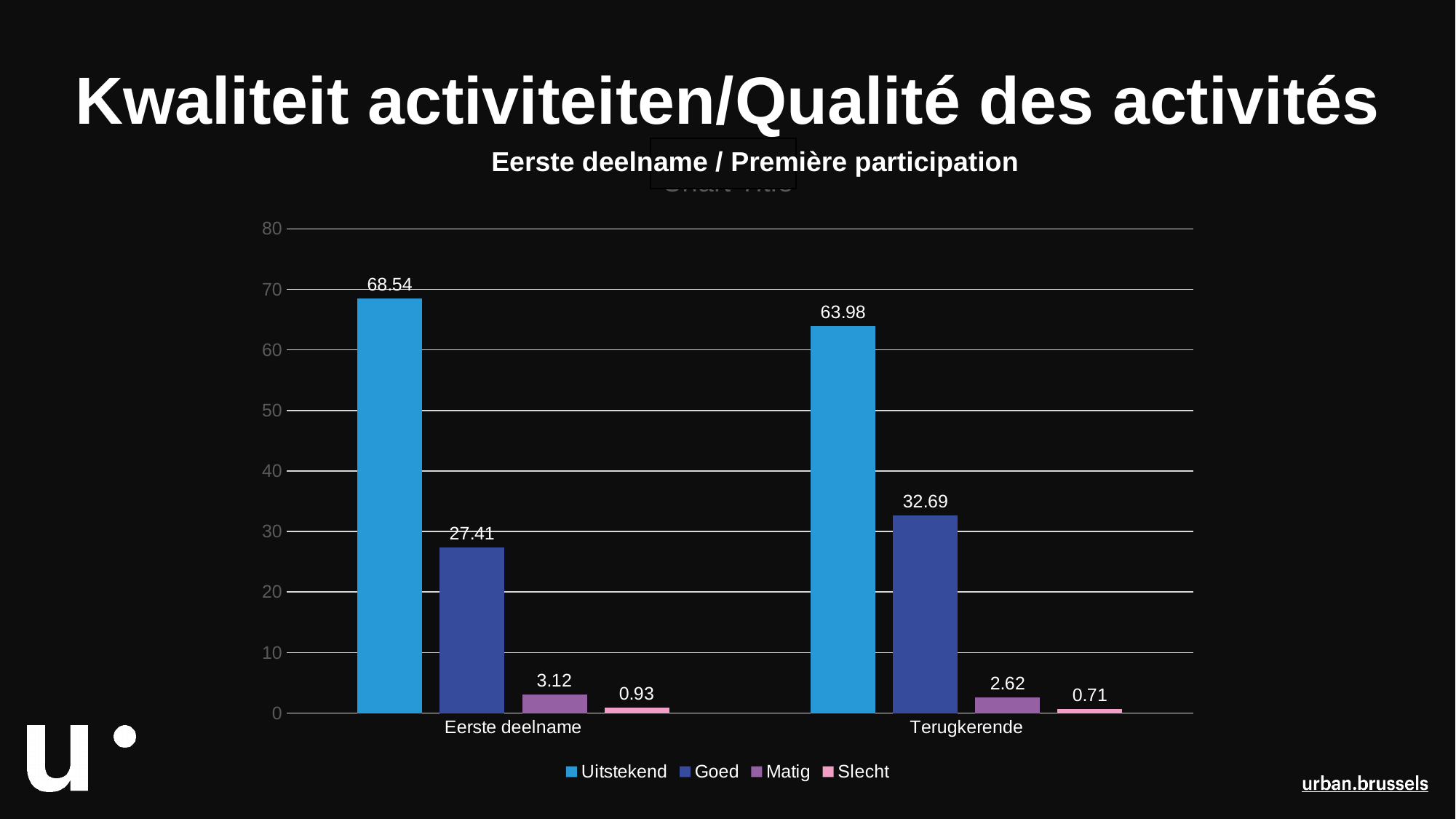

# Kwaliteit activiteiten/Qualité des activités

### Chart:

| Category | Uitstekend | Goed | Matig | Slecht |
|---|---|---|---|---|
| Eerste deelname | 68.54 | 27.41 | 3.12 | 0.93 |
| Terugkerende | 63.98 | 32.69 | 2.62 | 0.71 |
Eerste deelname / Première participation